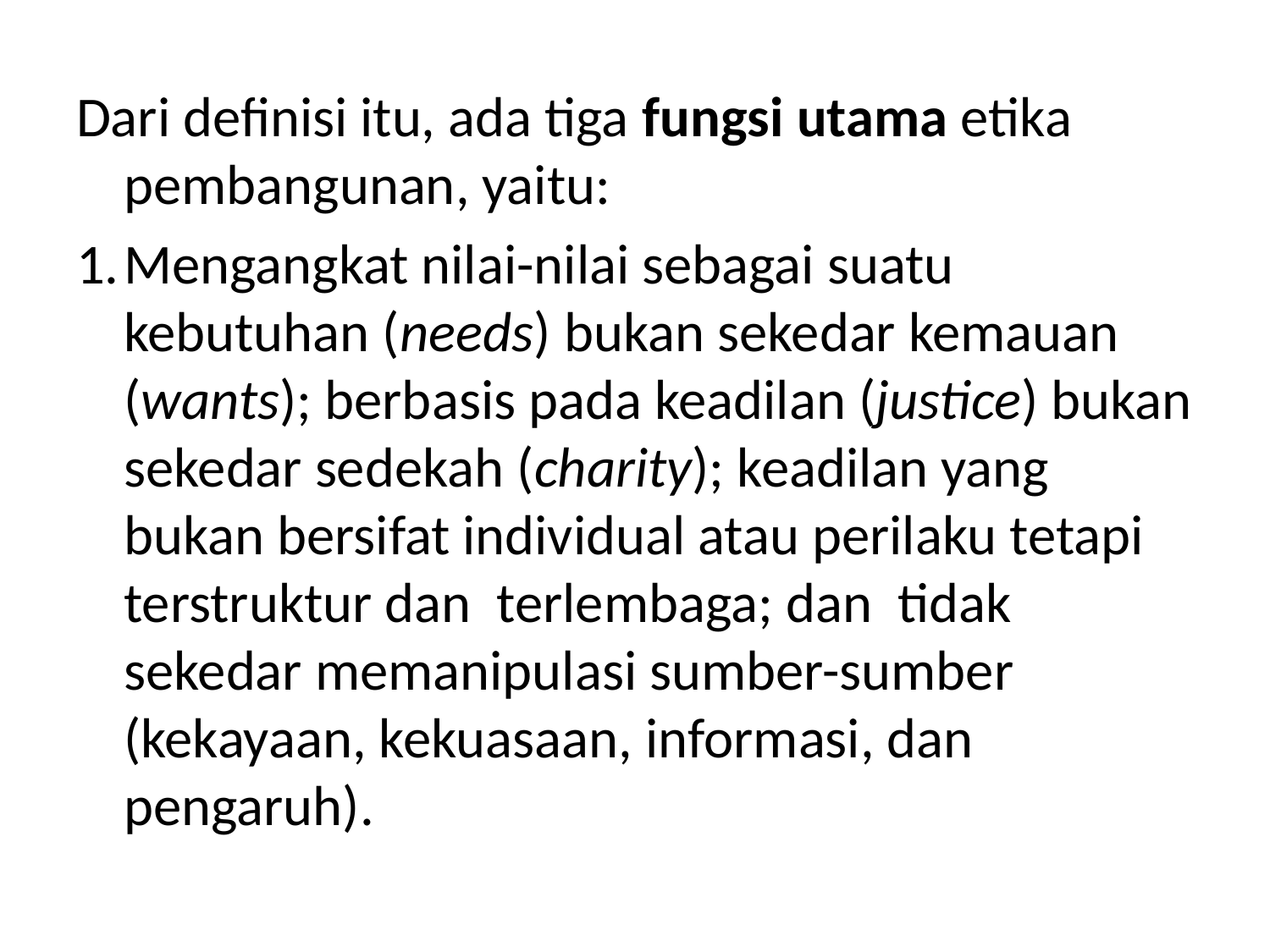

Dari definisi itu, ada tiga fungsi utama etika pembangunan, yaitu:
1.	Mengangkat nilai-nilai sebagai suatu kebutuhan (needs) bukan sekedar kemauan (wants); berbasis pada keadilan (justice) bukan sekedar sedekah (charity); keadilan yang bukan bersifat individual atau perilaku tetapi  terstruktur dan  terlembaga; dan  tidak  sekedar memanipulasi sumber-sumber (kekayaan, kekuasaan, informasi, dan pengaruh).